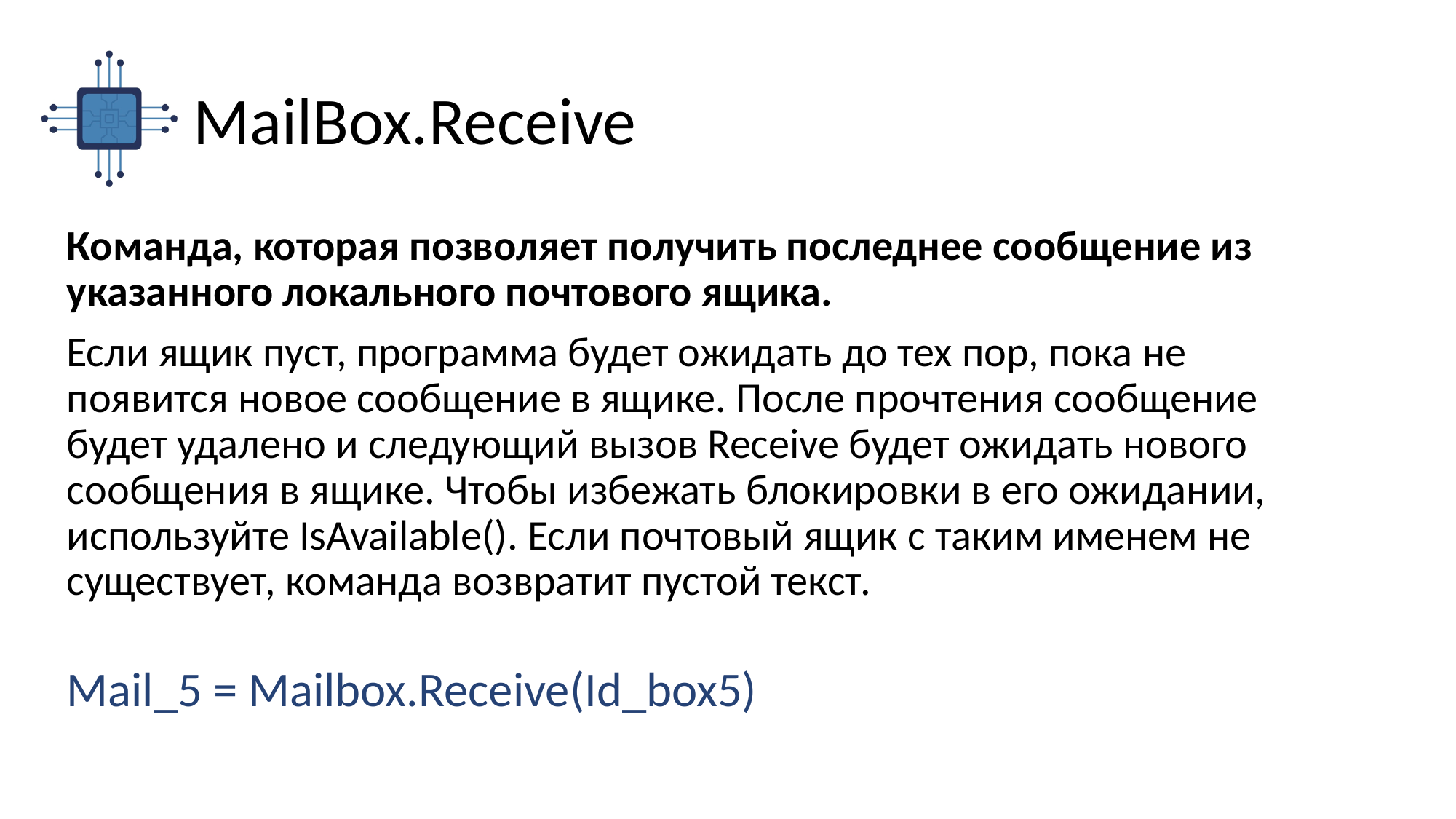

# MailBox.Receive
Команда, которая позволяет получить последнее сообщение из указанного локального почтового ящика.
Если ящик пуст, программа будет ожидать до тех пор, пока не появится новое сообщение в ящике. После прочтения сообщение будет удалено и следующий вызов Receive будет ожидать нового сообщения в ящике. Чтобы избежать блокировки в его ожидании, используйте IsAvailable(). Если почтовый ящик с таким именем не существует, команда возвратит пустой текст.

Mail_5 = Mailbox.Receive(Id_box5)